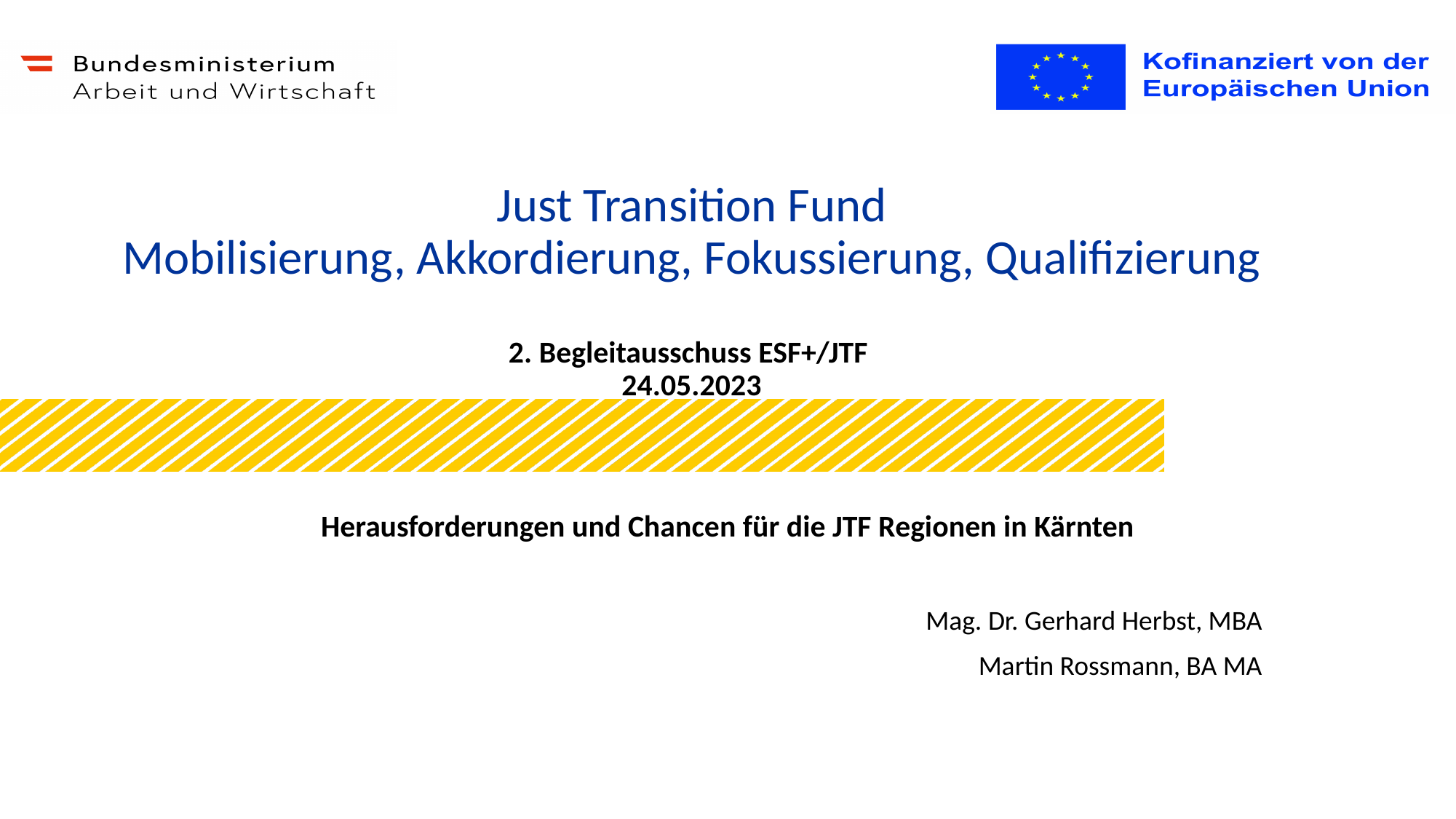

# Just Transition Fund Mobilisierung, Akkordierung, Fokussierung, Qualifizierung 2. Begleitausschuss ESF+/JTF 24.05.2023
Herausforderungen und Chancen für die JTF Regionen in Kärnten

Mag. Dr. Gerhard Herbst, MBA
Martin Rossmann, BA MA